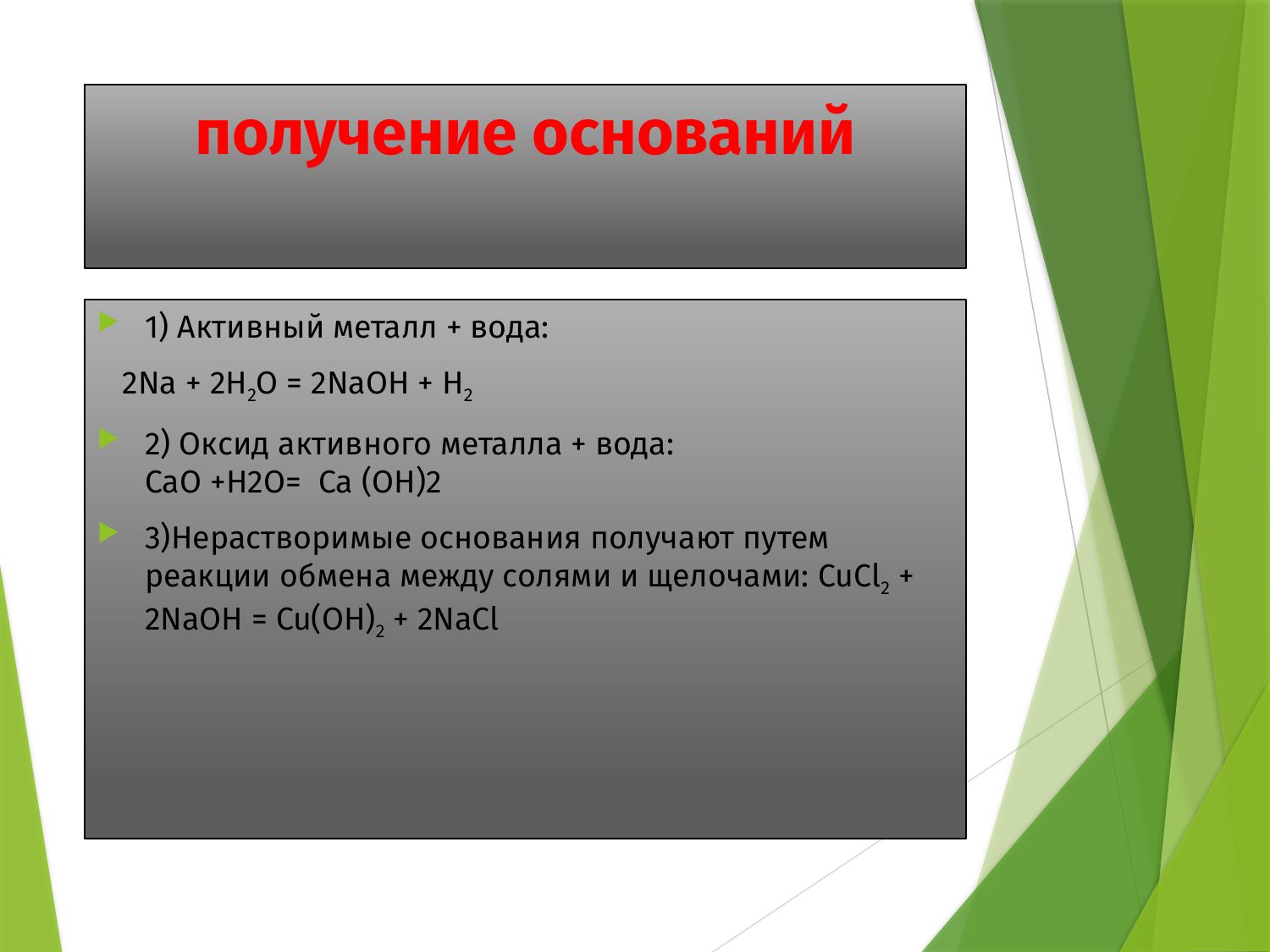

# получение оснований
1) Активный металл + вода:
   2Na + 2H2O = 2NaOH + H2
2) Оксид активного металла + вода:                           CaO +H2O=  Ca (OH)2
3)Нерастворимые основания получают путем реакции обмена между солями и щелочами: CuCl2 + 2NaOH = Cu(OH)2 + 2NaCl